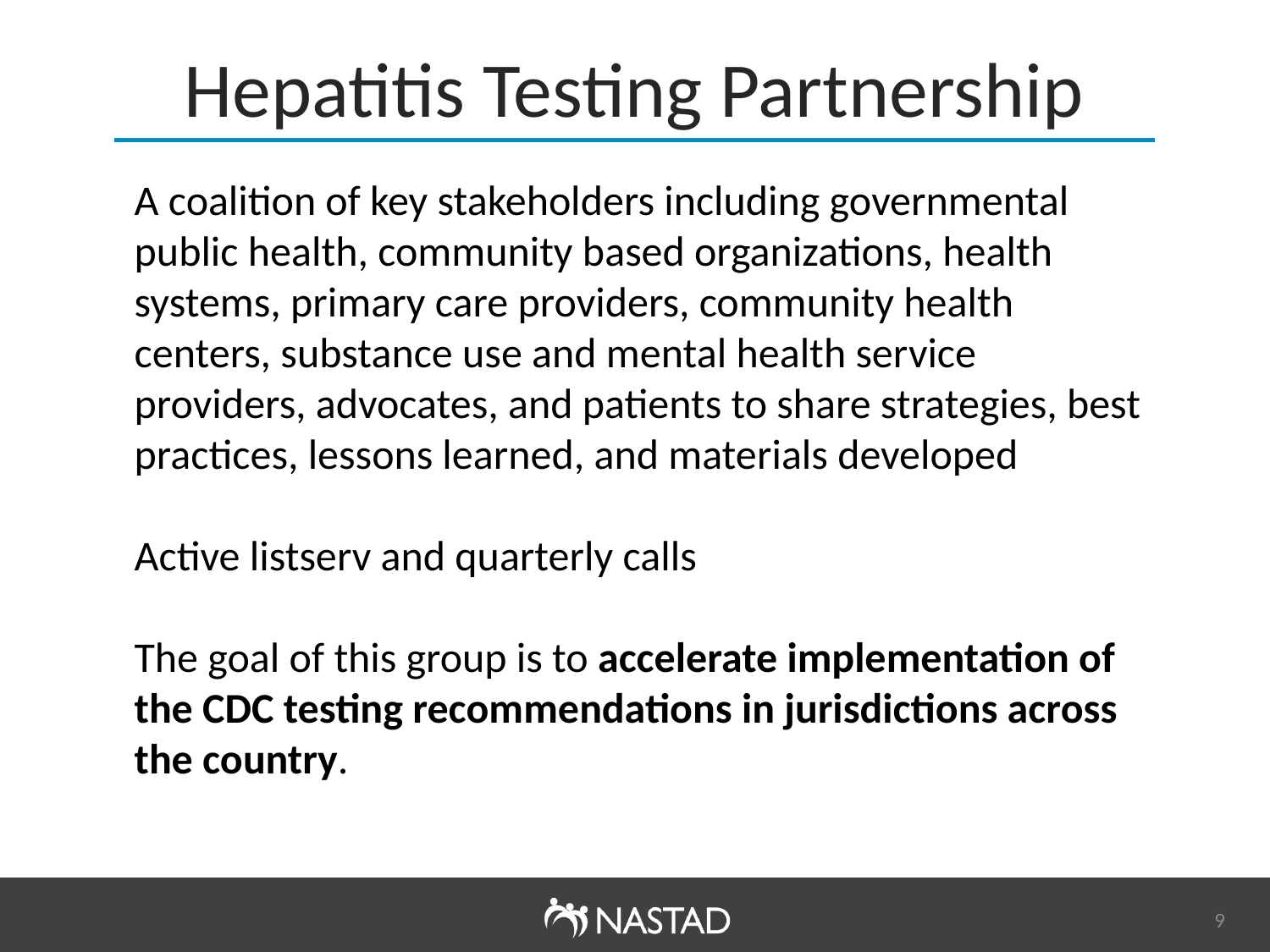

Hepatitis Testing Partnership
A coalition of key stakeholders including governmental public health, community based organizations, health systems, primary care providers, community health centers, substance use and mental health service providers, advocates, and patients to share strategies, best practices, lessons learned, and materials developed

Active listserv and quarterly calls

The goal of this group is to accelerate implementation of the CDC testing recommendations in jurisdictions across the country.
9